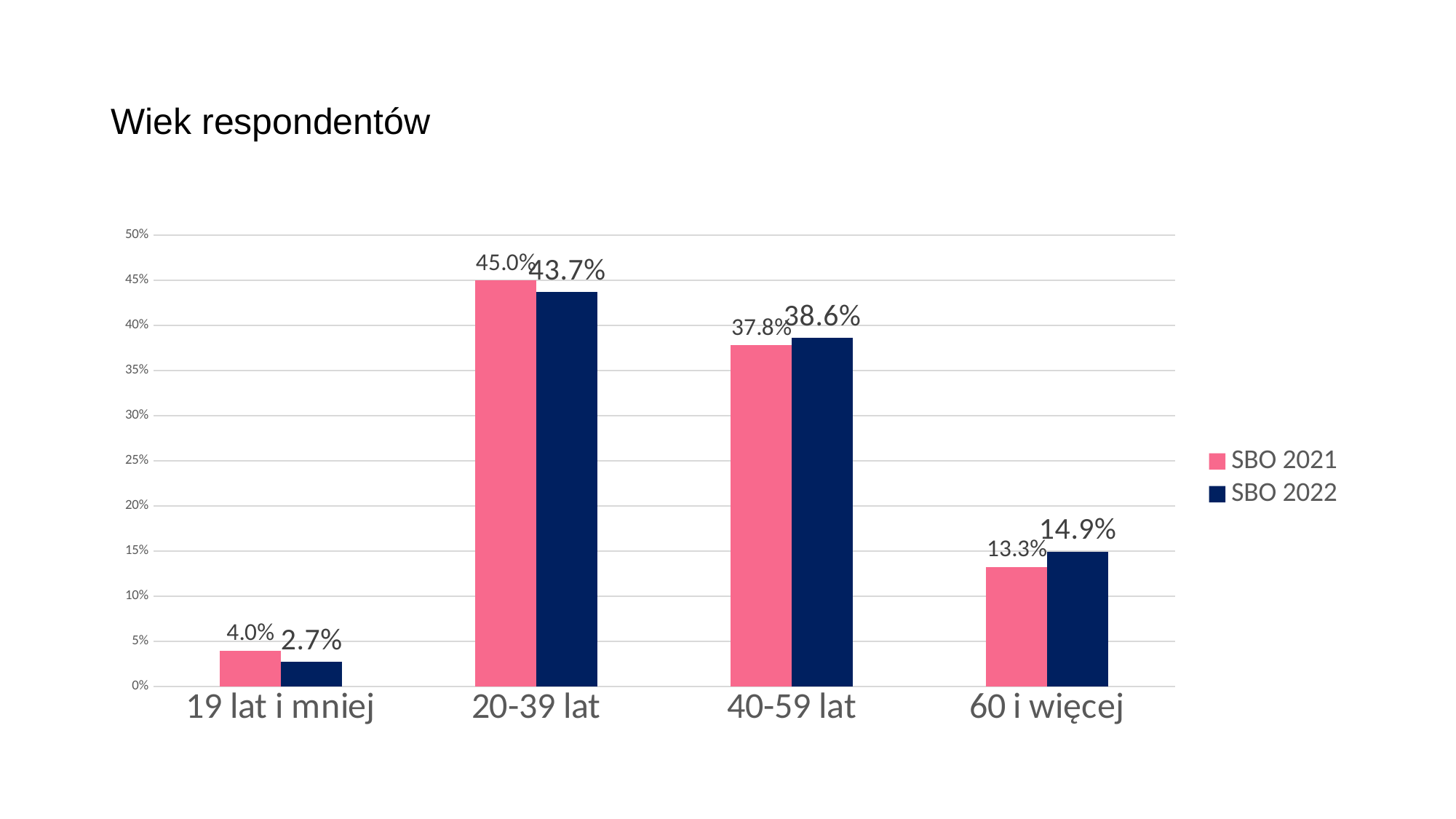

# Wiek respondentów

### Chart

| Category | SBO 2021 | SBO 2022 |
|---|---|---|
| 19 lat i mniej | 0.039634146341463415 | 0.0270194202082747 |
| 20-39 lat | 0.4496951219512195 | 0.43709541232761046 |
| 40-59 lat | 0.3780487804878049 | 0.3864339994370954 |
| 60 i więcej | 0.1326219512195122 | 0.1494511680270194 |